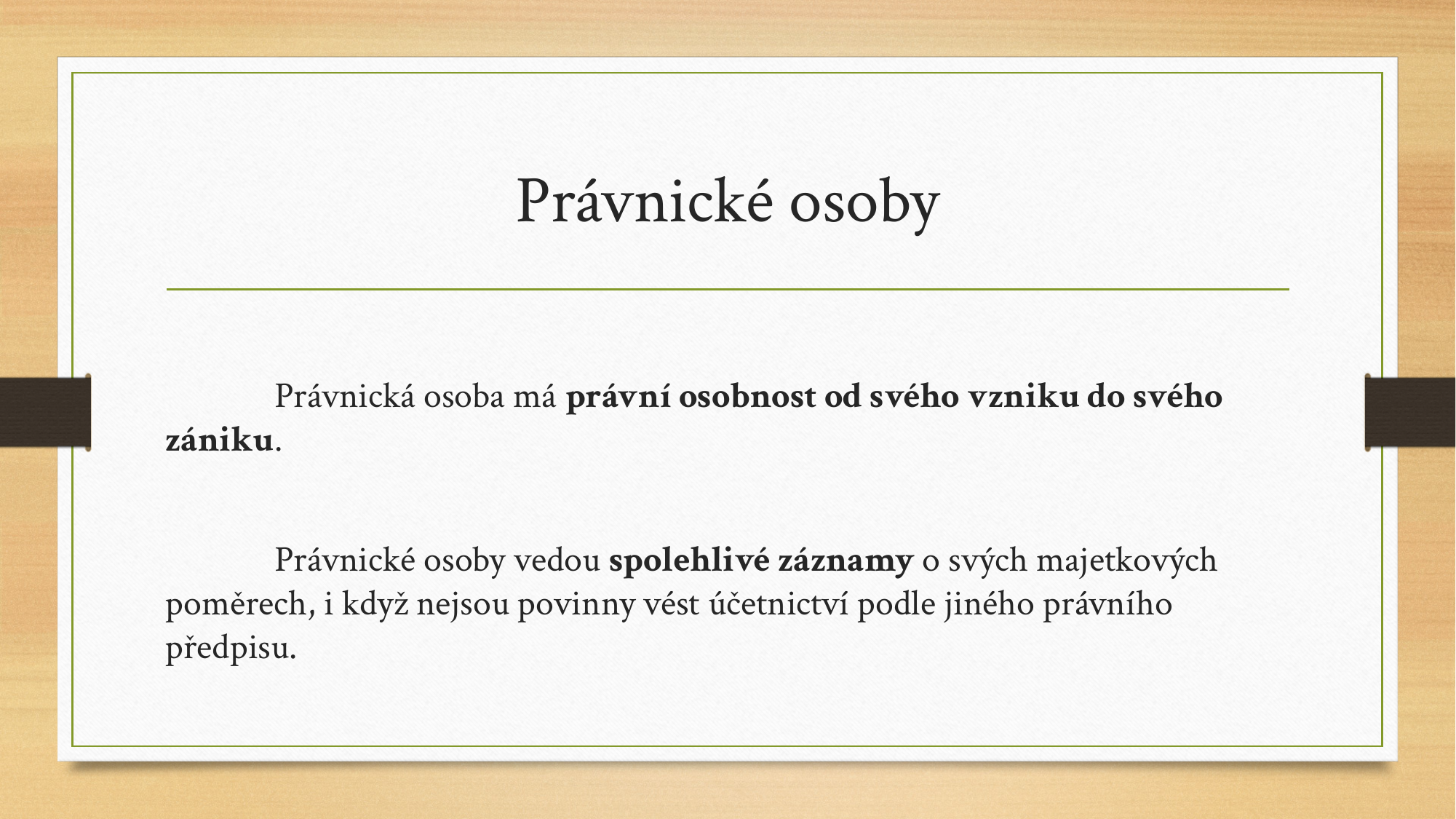

# Právnické osoby

	Právnická osoba má právní osobnost od svého vzniku do svého zániku.

	Právnické osoby vedou spolehlivé záznamy o svých majetkových poměrech, i když nejsou povinny vést účetnictví podle jiného právního předpisu.